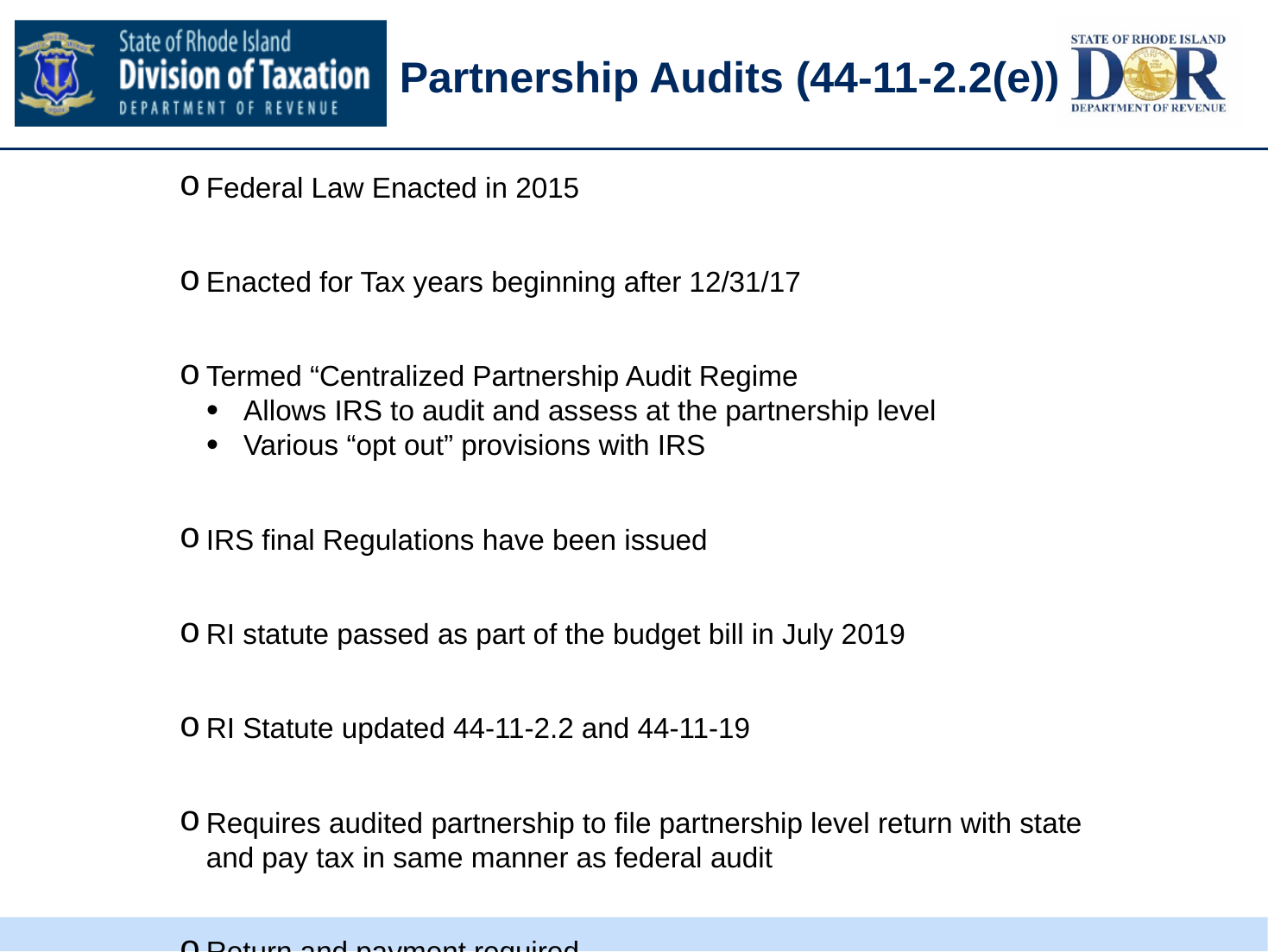

#
Partnership Audits (44-11-2.2(e))
Federal Law Enacted in 2015

Enacted for Tax years beginning after 12/31/17

Termed “Centralized Partnership Audit Regime
Allows IRS to audit and assess at the partnership level
Various “opt out” provisions with IRS

IRS final Regulations have been issued

RI statute passed as part of the budget bill in July 2019

RI Statute updated 44-11-2.2 and 44-11-19

Requires audited partnership to file partnership level return with state and pay tax in same manner as federal audit

Return and payment required

More guidance to come
Looking at new form or part of RI-1065